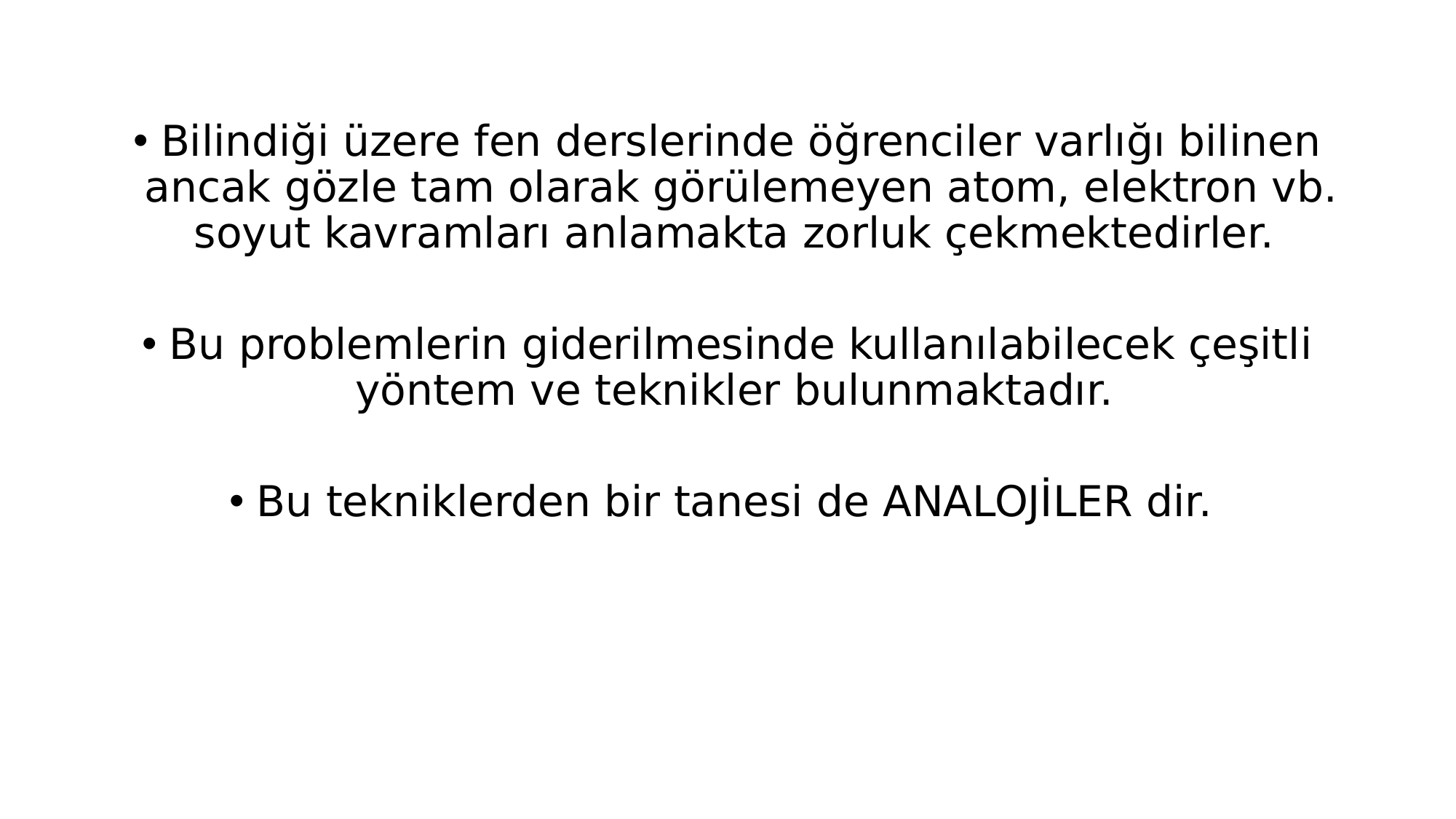

Bilindiği üzere fen derslerinde öğrenciler varlığı bilinen ancak gözle tam olarak görülemeyen atom, elektron vb. soyut kavramları anlamakta zorluk çekmektedirler.

Bu problemlerin giderilmesinde kullanılabilecek çeşitli yöntem ve teknikler bulunmaktadır.

Bu tekniklerden bir tanesi de ANALOJİLER dir.